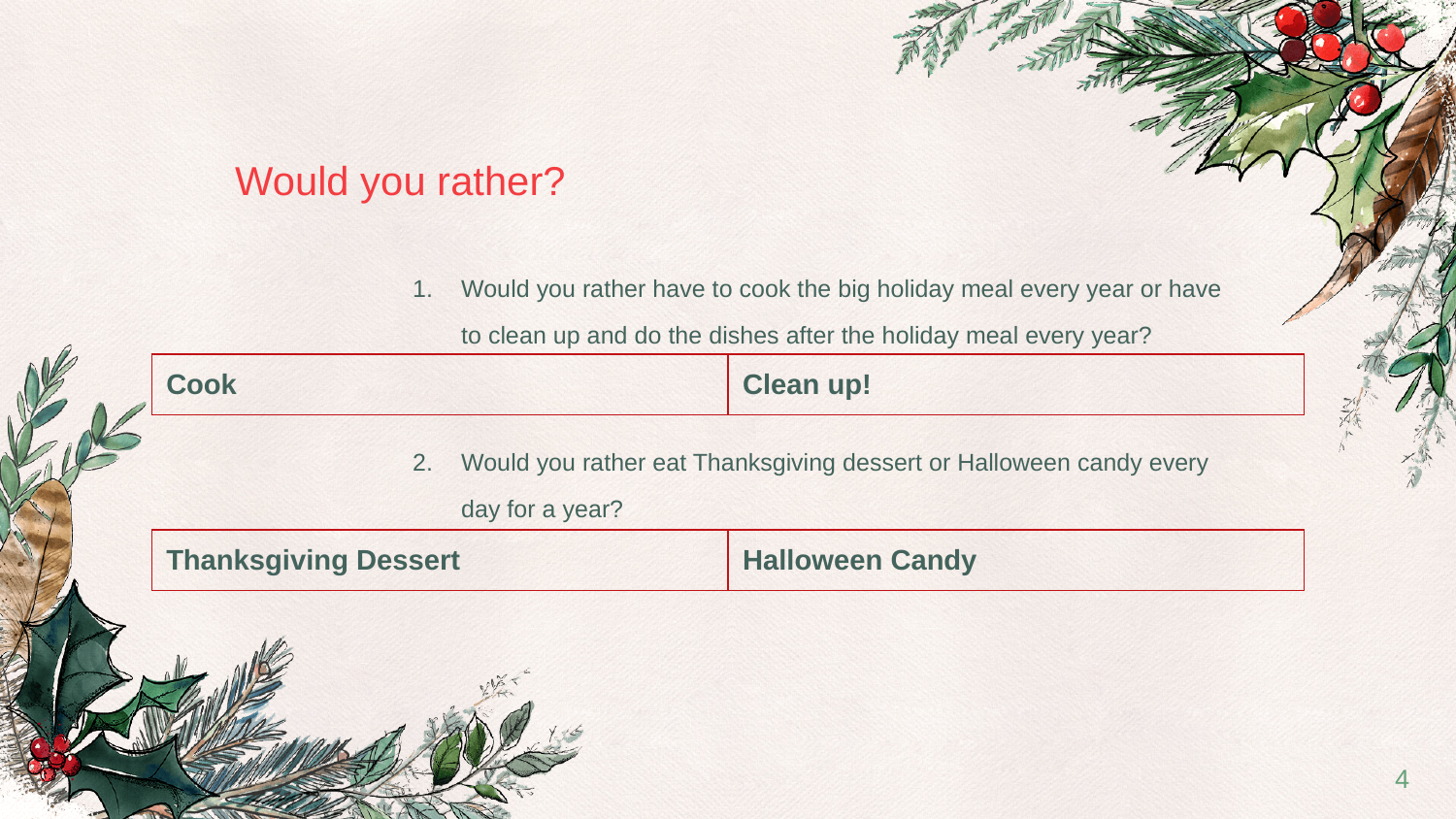

# Would you rather?
Would you rather have to cook the big holiday meal every year or have to clean up and do the dishes after the holiday meal every year?

Would you rather eat Thanksgiving dessert or Halloween candy every day for a year?
| Cook | Clean up! |
| --- | --- |
| Thanksgiving Dessert | Halloween Candy |
| --- | --- |
4